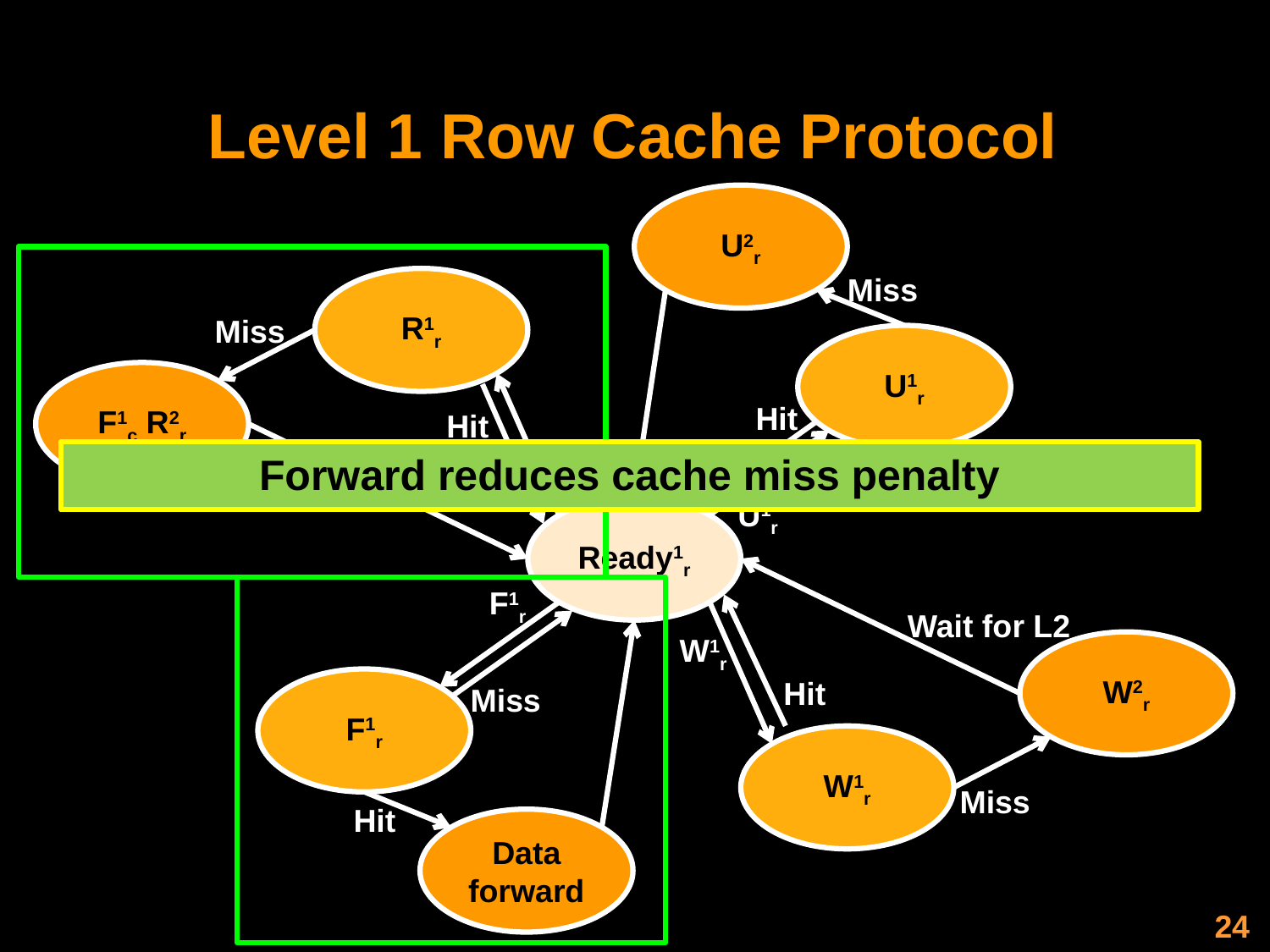

# Level 1 Row Cache Protocol
U2r

Miss
R1r
Miss
U1r
F1c R2r
Hit
Hit
Forward reduces cache miss penalty
R1r
Wait for L2
U1r
Ready1r

F1r
Wait for L2
W1r
W2r
Hit
F1r
Miss
W1r
Miss
Hit
Data forward
24